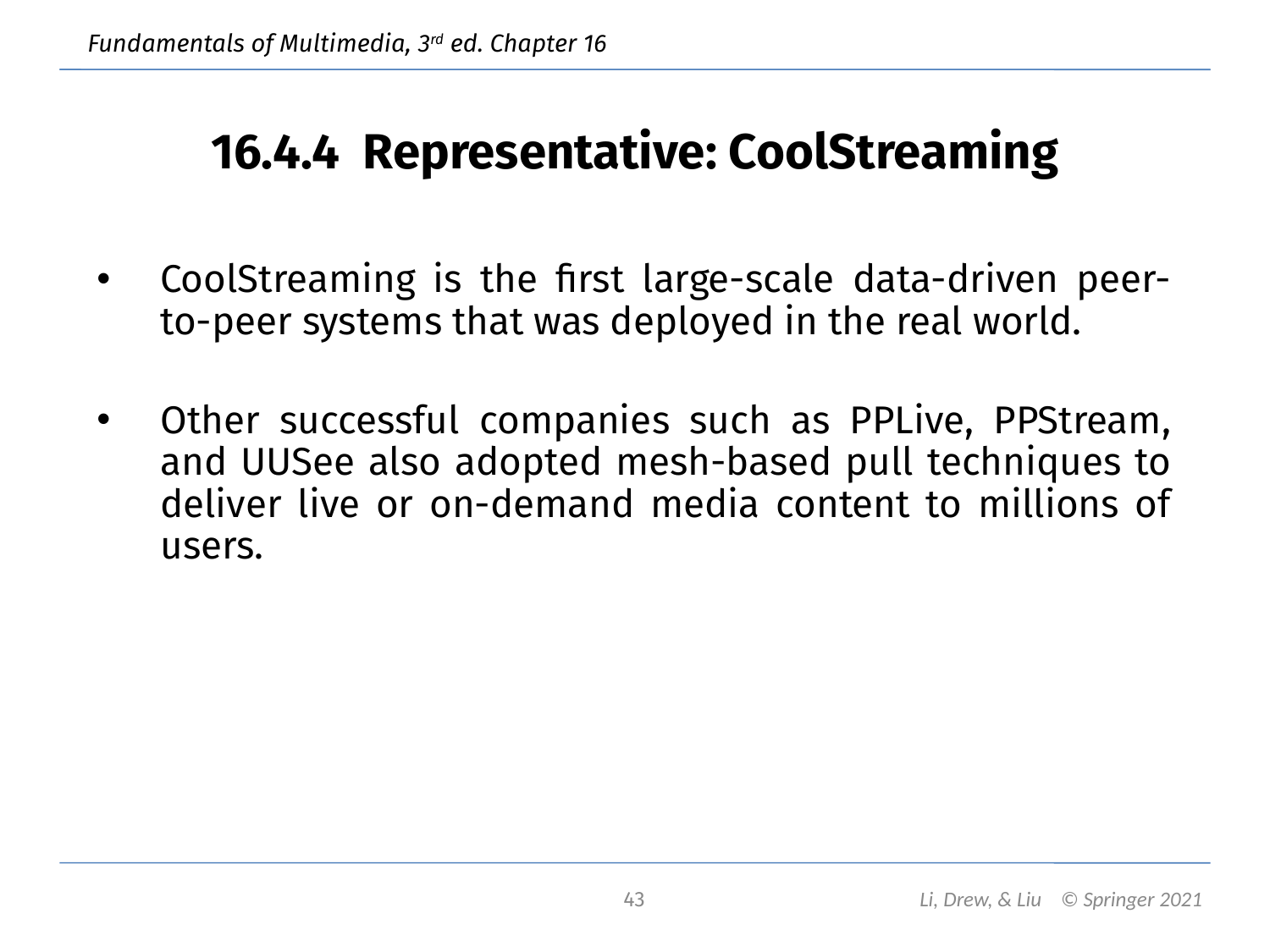

# 16.4.4  Representative: CoolStreaming

CoolStreaming is the first large-scale data-driven peer-to-peer systems that was deployed in the real world.

Other successful companies such as PPLive, PPStream, and UUSee also adopted mesh-based pull techniques to deliver live or on-demand media content to millions of users.

43
Li, Drew, & Liu    © Springer 2021